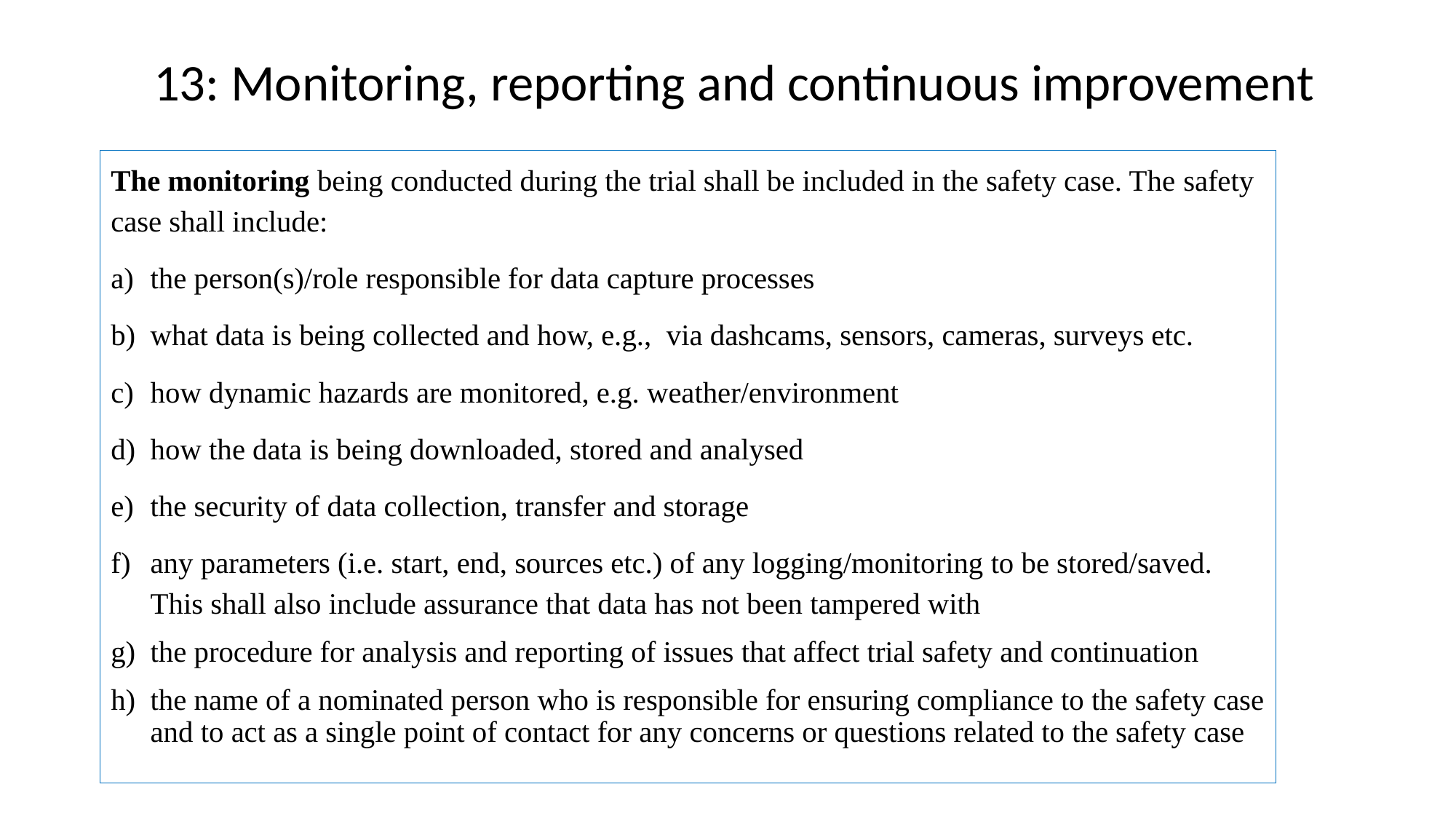

# 13: Monitoring, reporting and continuous improvement
The monitoring being conducted during the trial shall be included in the safety case. The safety case shall include:
the person(s)/role responsible for data capture processes
what data is being collected and how, e.g.,  via dashcams, sensors, cameras, surveys etc.
how dynamic hazards are monitored, e.g. weather/environment
how the data is being downloaded, stored and analysed
the security of data collection, transfer and storage
any parameters (i.e. start, end, sources etc.) of any logging/monitoring to be stored/saved. This shall also include assurance that data has not been tampered with
the procedure for analysis and reporting of issues that affect trial safety and continuation
the name of a nominated person who is responsible for ensuring compliance to the safety case and to act as a single point of contact for any concerns or questions related to the safety case